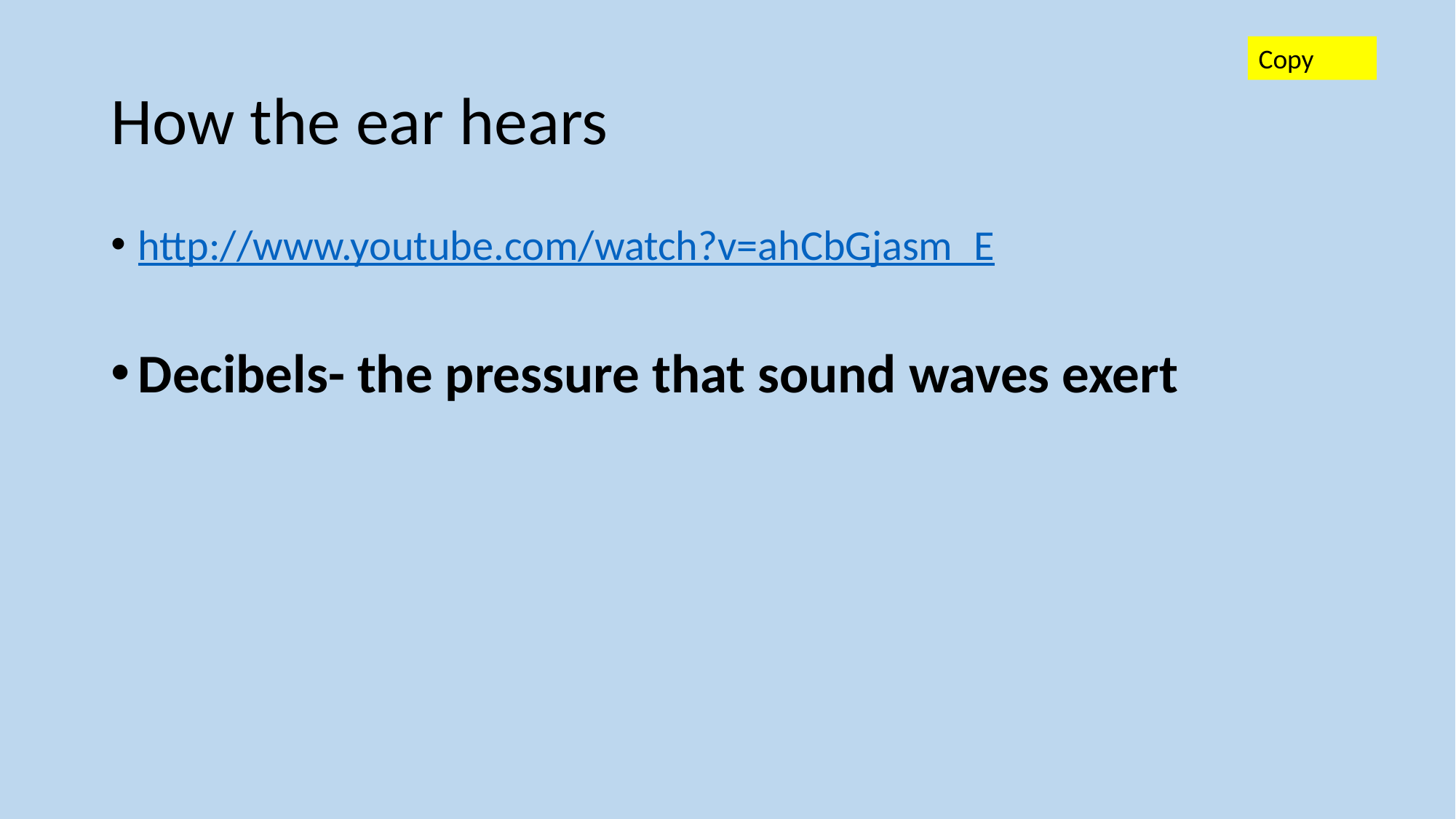

Copy
# How the ear hears
http://www.youtube.com/watch?v=ahCbGjasm_E

Decibels- the pressure that sound waves exert